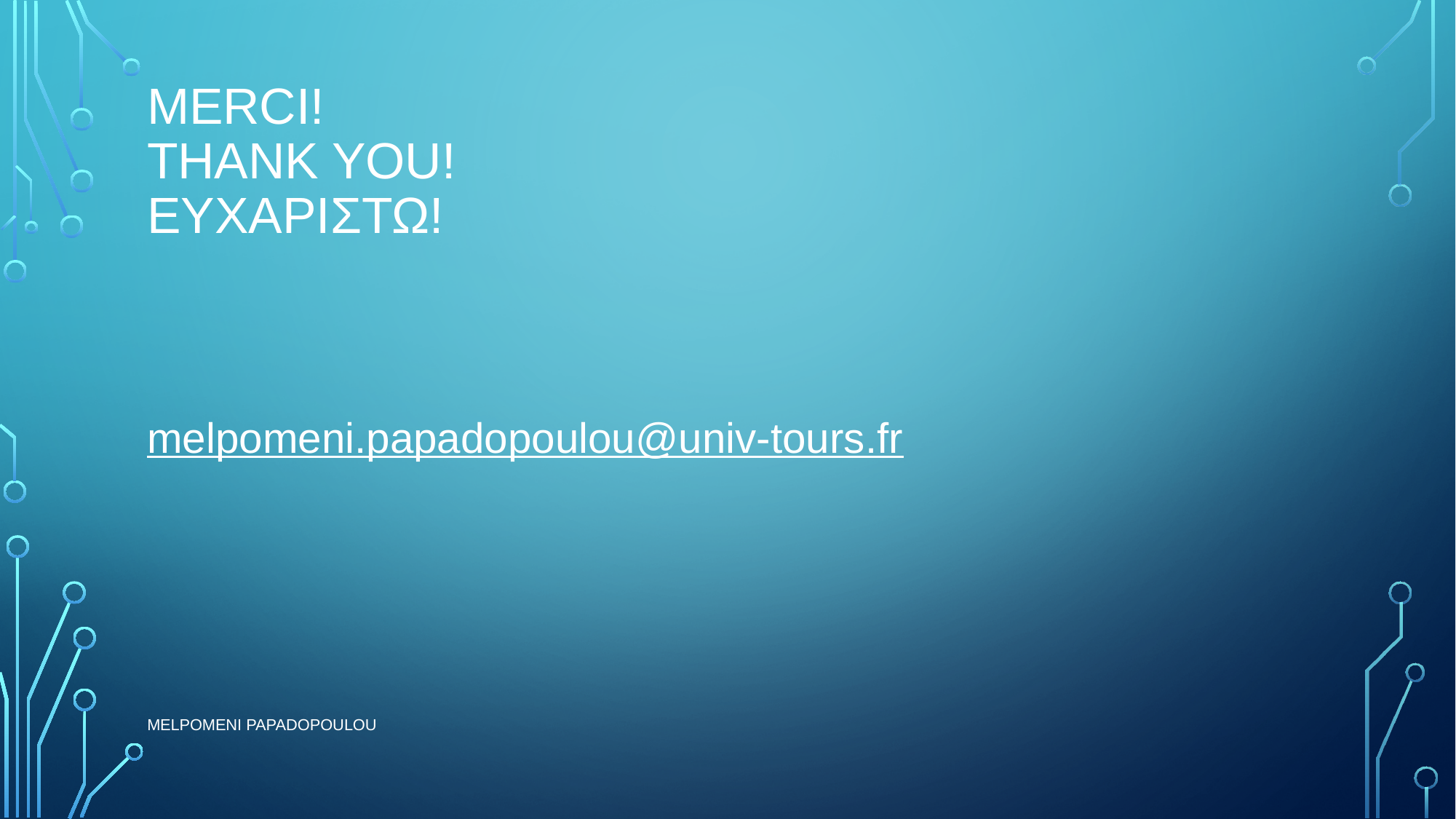

# MERCI! Thank you! Ευχαριστω!

melpomeni.papadopoulou@univ-tours.fr
Melpomeni PAPADOPOULOU